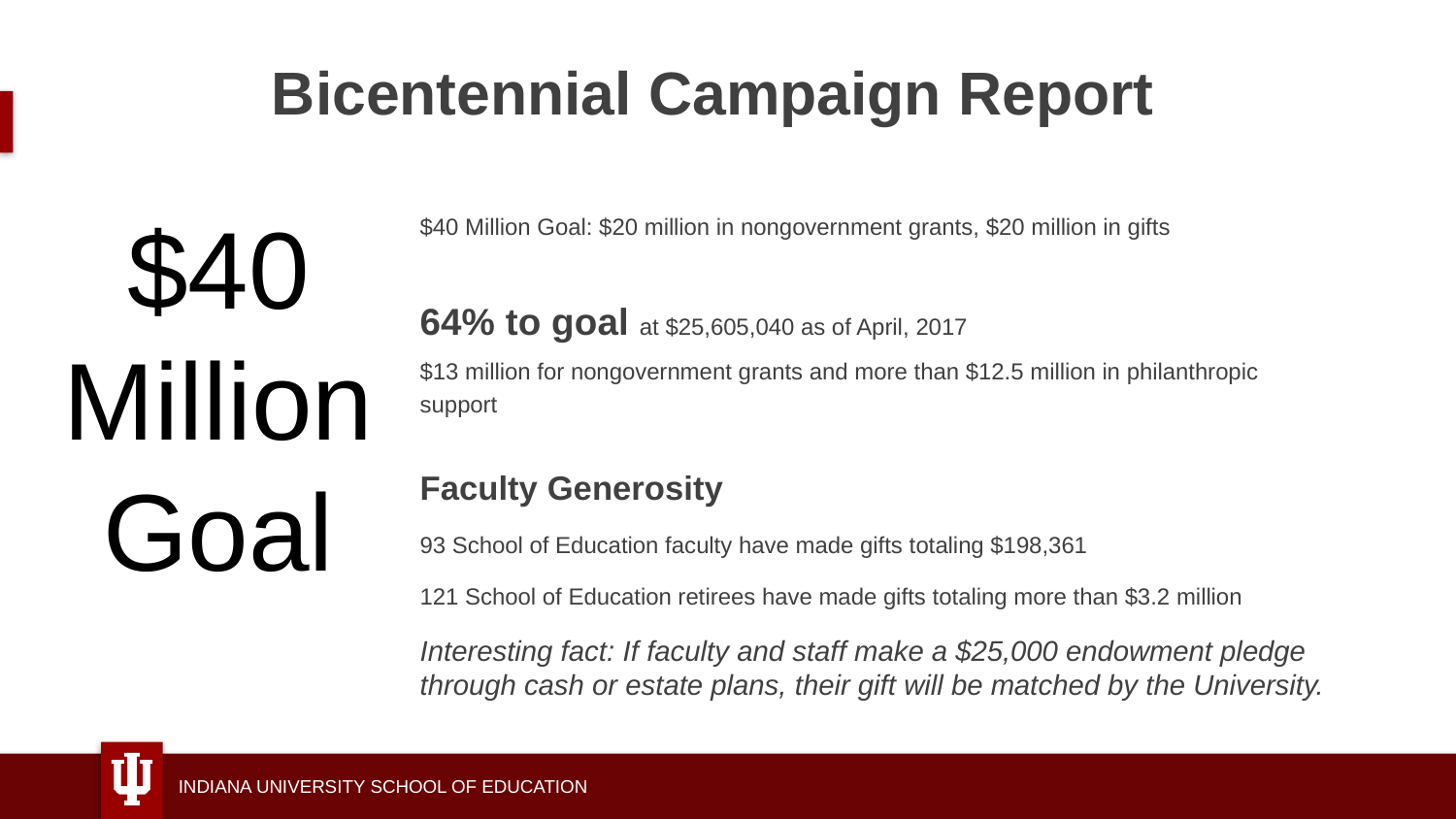

# Bicentennial Campaign Report

$40 Million Goal: $20 million in nongovernment grants, $20 million in gifts

64% to goal at $25,605,040 as of April, 2017
$13 million for nongovernment grants and more than $12.5 million in philanthropic support

Faculty Generosity
93 School of Education faculty have made gifts totaling $198,361
121 School of Education retirees have made gifts totaling more than $3.2 million
Interesting fact: If faculty and staff make a $25,000 endowment pledge through cash or estate plans, their gift will be matched by the University.

$40 Million Goal